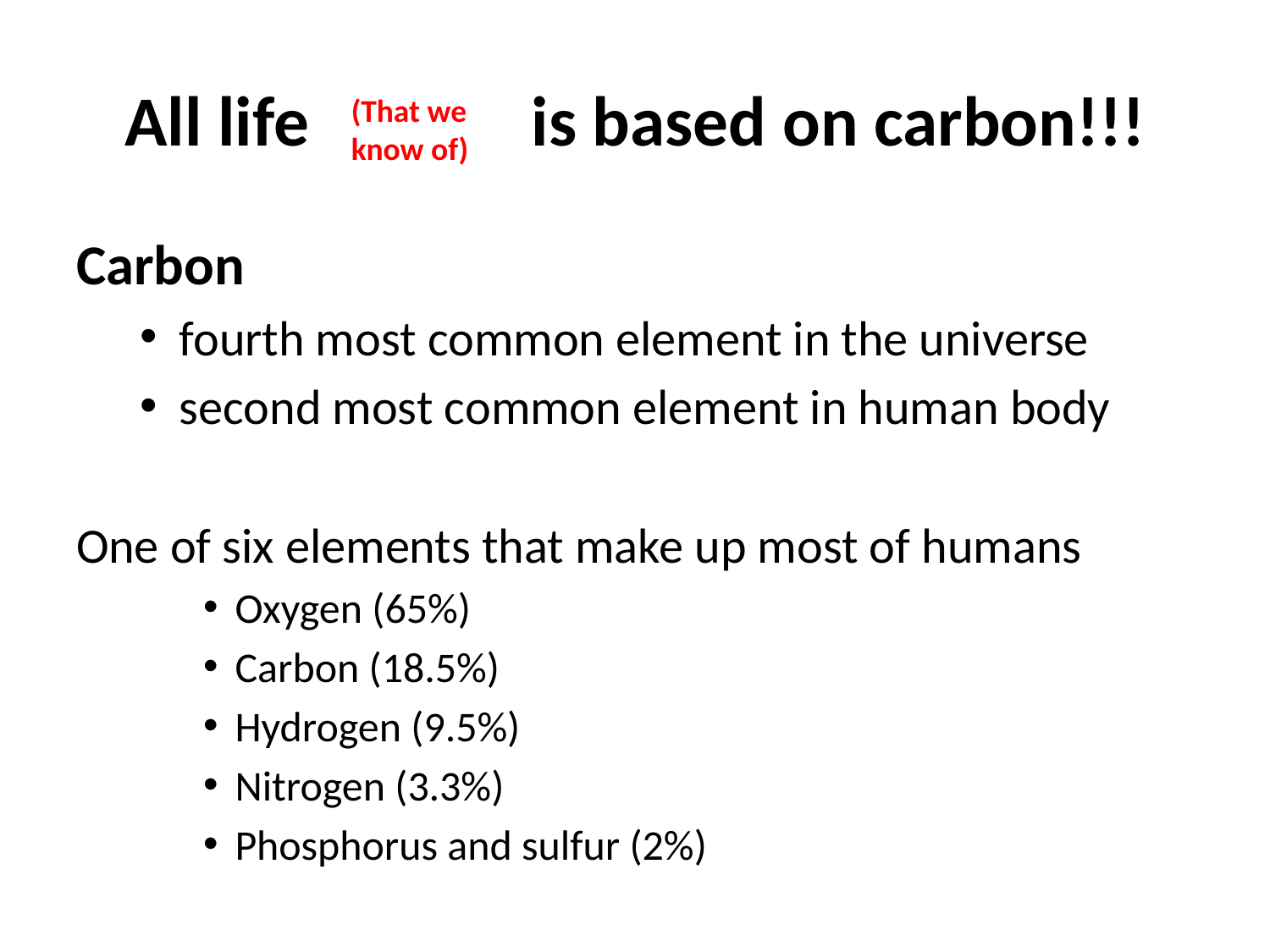

# All life              is based on carbon!!!
(That we know of)
Carbon
fourth most common element in the universe
second most common element in human body

One of six elements that make up most of humans
Oxygen (65%)
Carbon (18.5%)
Hydrogen (9.5%)
Nitrogen (3.3%)
Phosphorus and sulfur (2%)